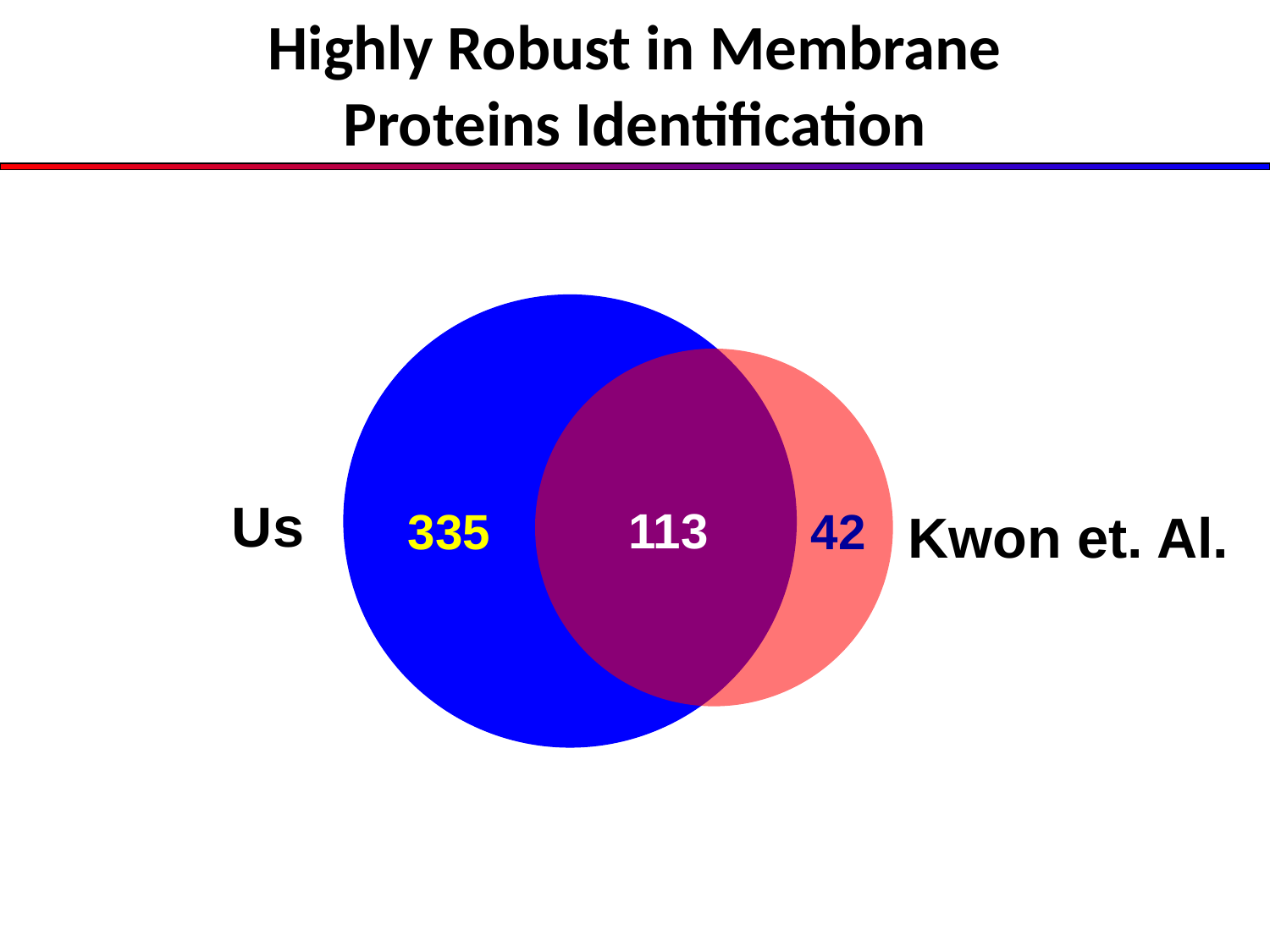

Highly Robust in Membrane Proteins Identification

113
335
42
Us
Kwon et. Al.